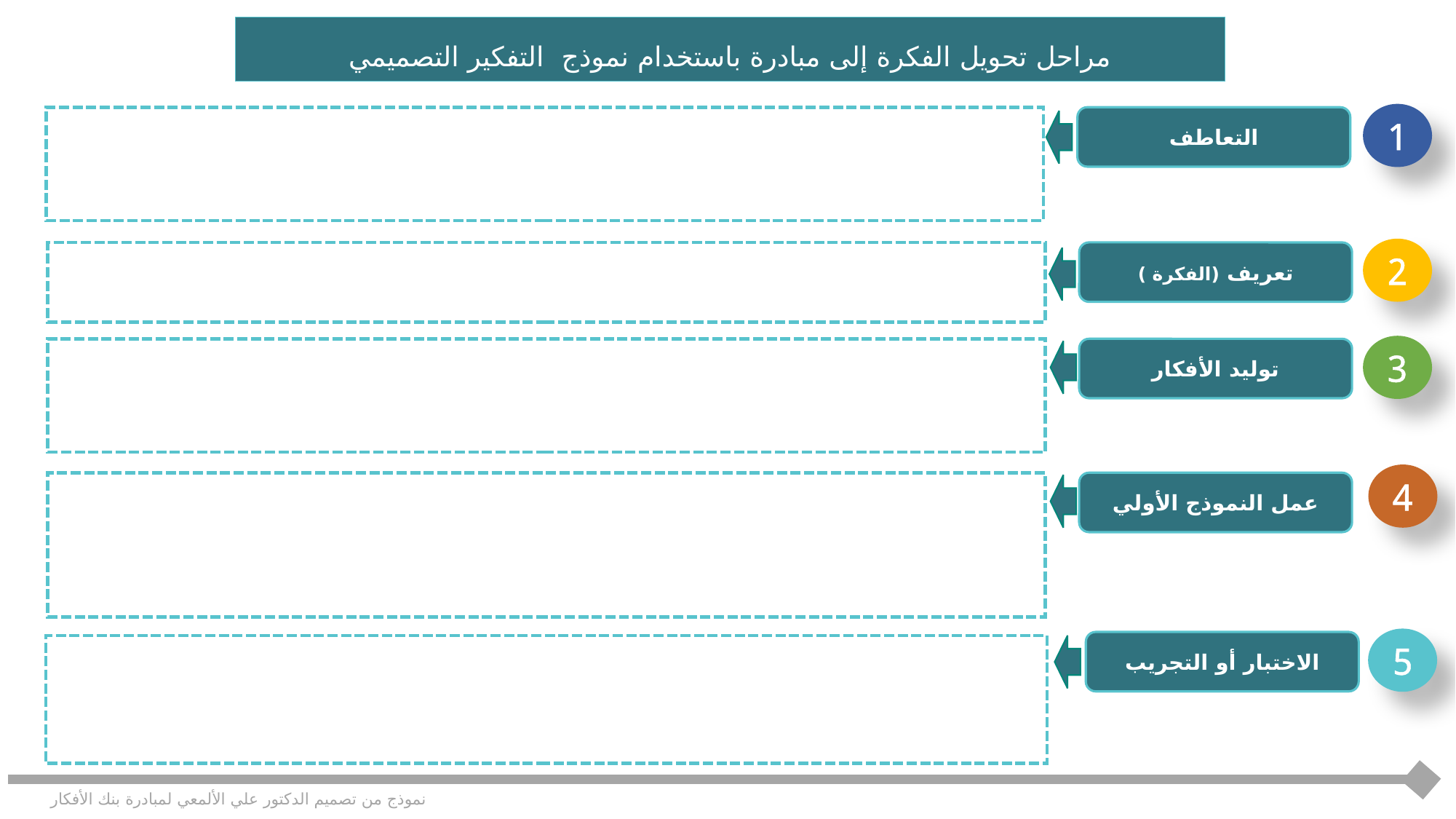

مراحل تحويل الفكرة إلى مبادرة باستخدام نموذج  التفكير التصميمي
1
التعاطف

2
تعريف (الفكرة )

3
توليد الأفكار

4
عمل النموذج الأولي

5
الاختبار أو التجريب